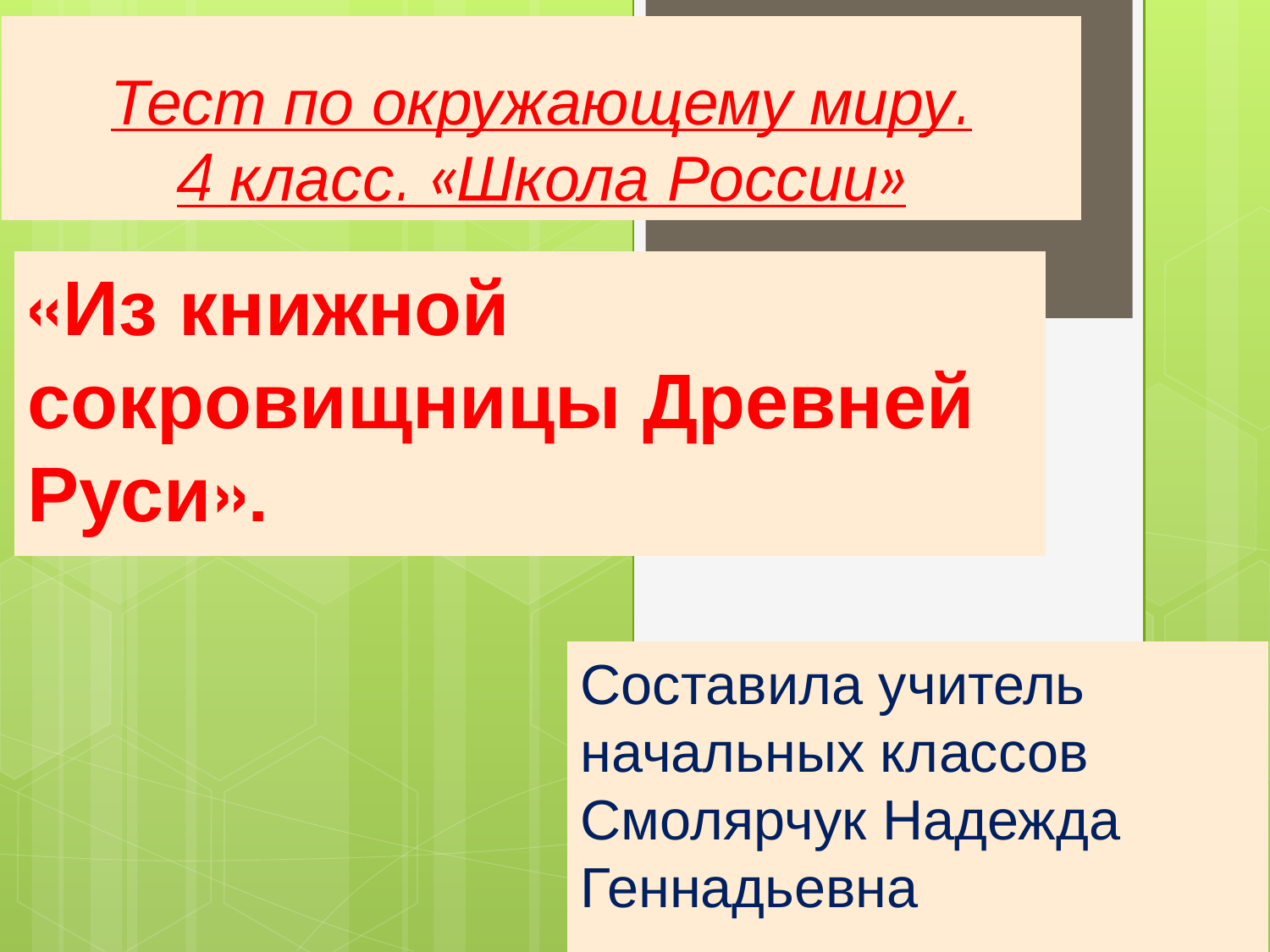

# Тест по окружающему миру. 4 класс. «Школа России»
«Из книжной сокровищницы Древней Руси».
Составила учитель начальных классов Смолярчук Надежда Геннадьевна